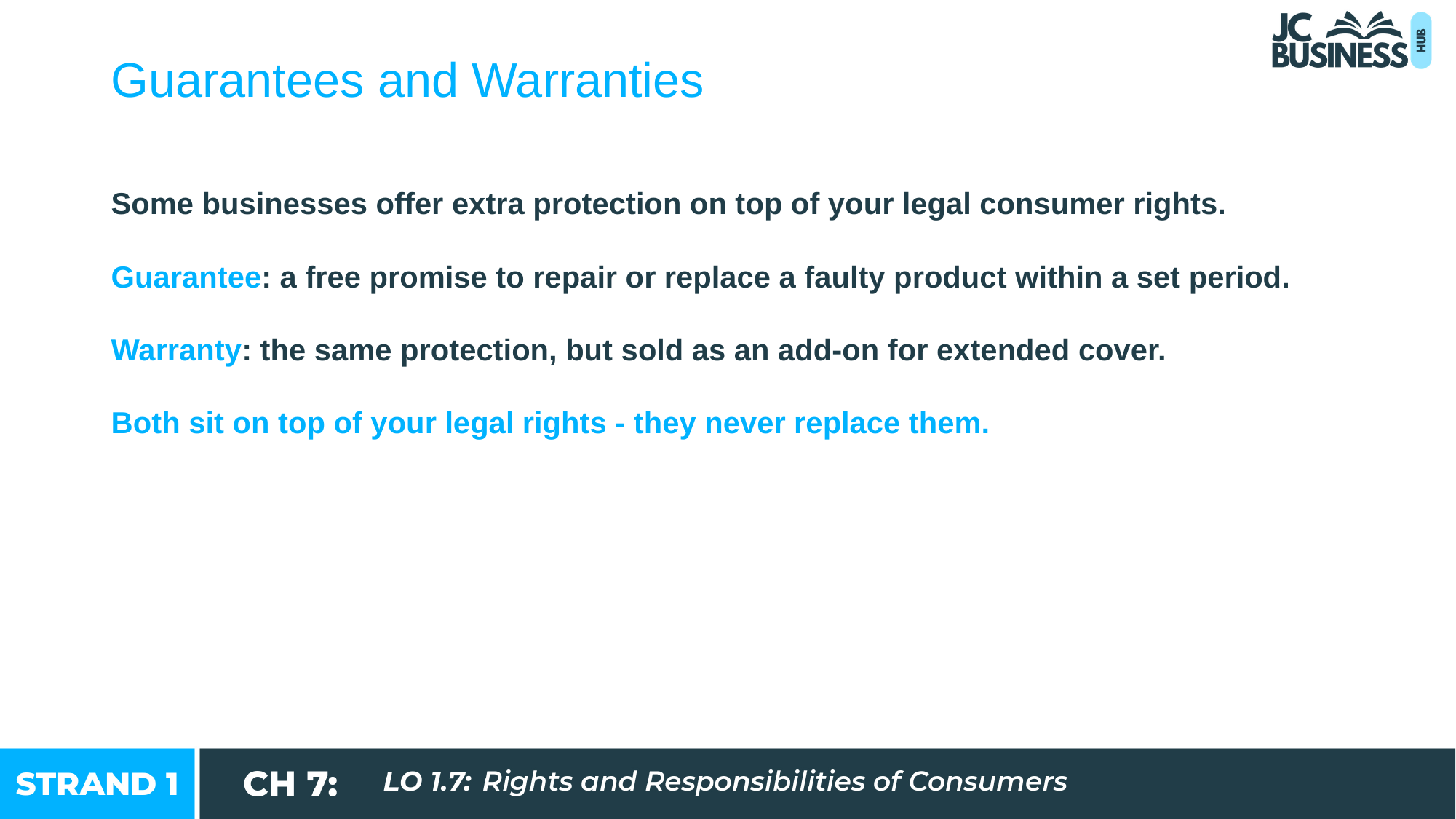

Guarantees and Warranties
Some businesses offer extra protection on top of your legal consumer rights.

Guarantee: a free promise to repair or replace a faulty product within a set period.

Warranty: the same protection, but sold as an add-on for extended cover.

Both sit on top of your legal rights - they never replace them.